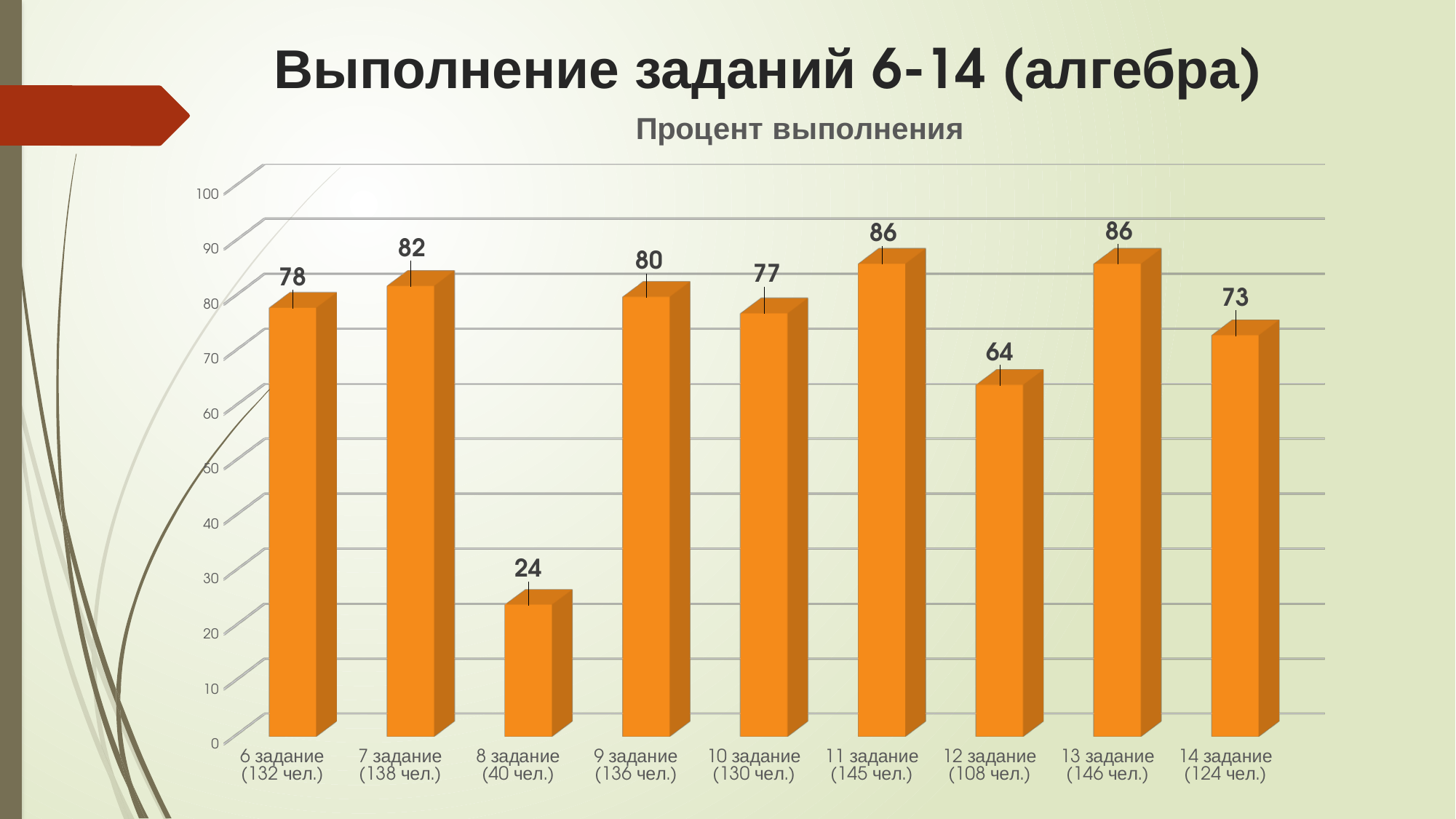

# Выполнение заданий 6-14 (алгебра)

[unsupported chart]